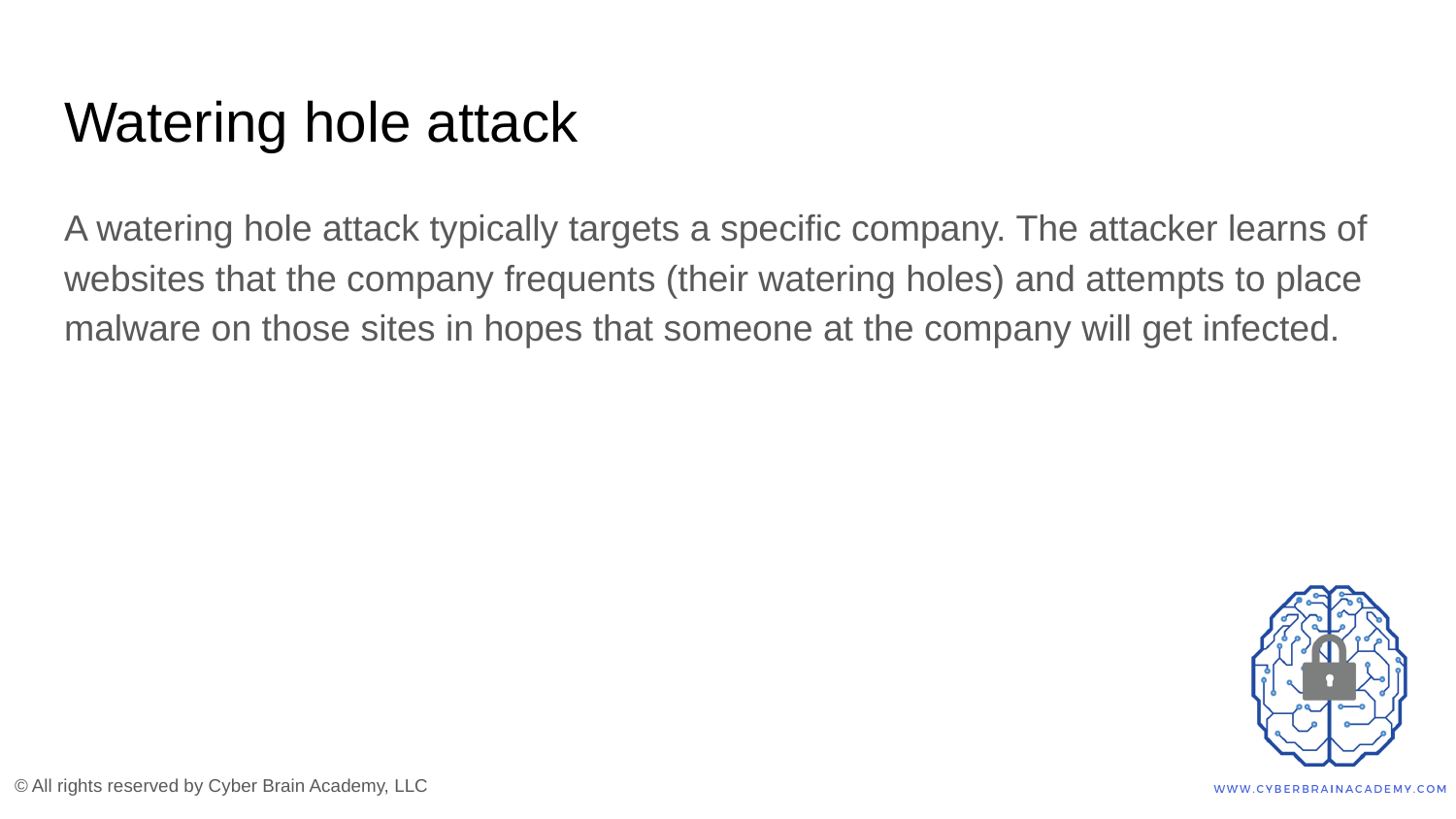

# Watering hole attack

A watering hole attack typically targets a specific company. The attacker learns of websites that the company frequents (their watering holes) and attempts to place malware on those sites in hopes that someone at the company will get infected.